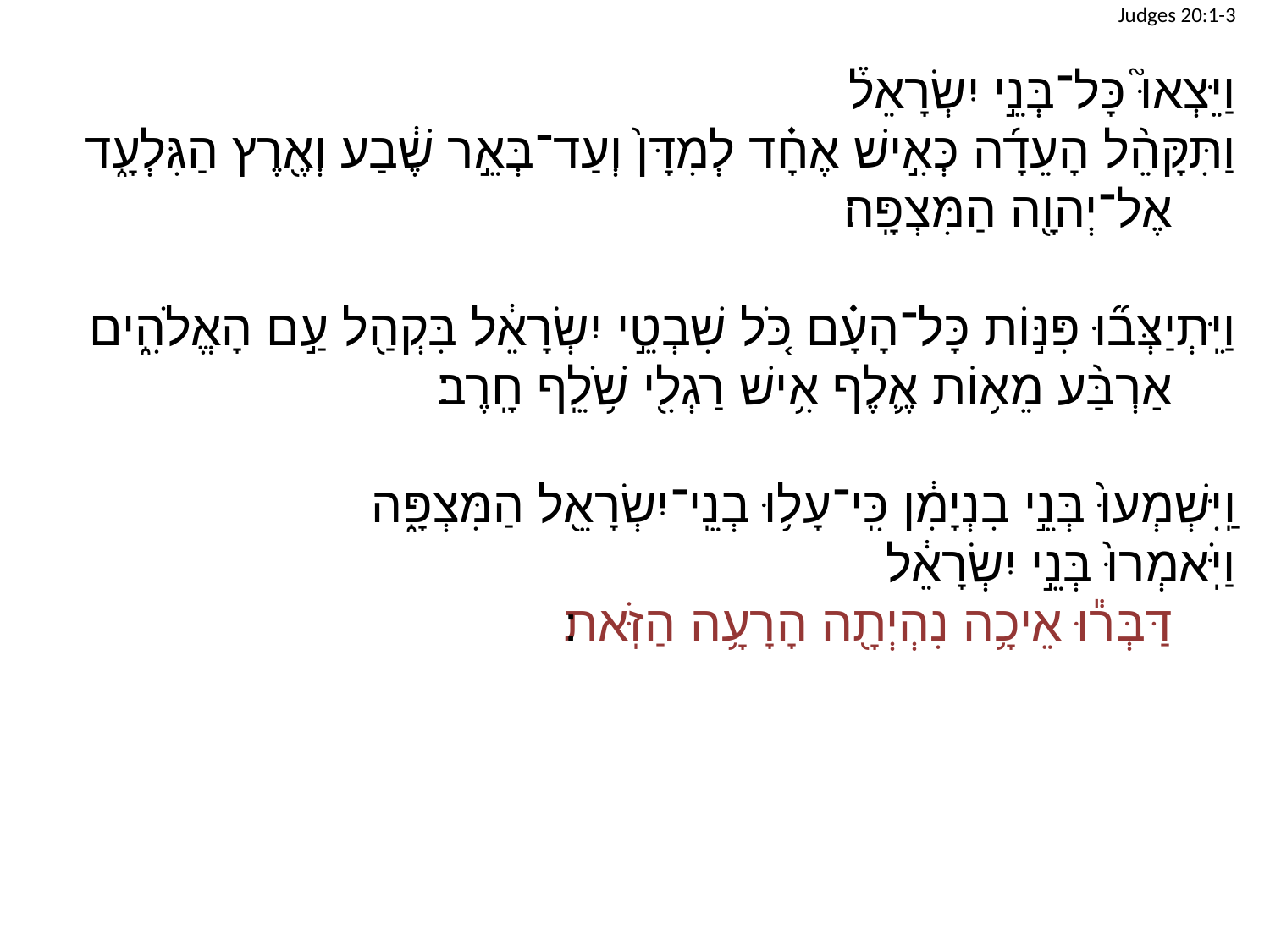

Judges 20:1-3
וַיֵּצְאוּ֮ כָּל־בְּנֵ֣י יִשְׂרָאֵל֒
וַתִּקָּהֵ֨ל הָעֵדָ֜ה כְּאִ֣ישׁ אֶחָ֗ד לְמִדָּן֙ וְעַד־בְּאֵ֣ר שֶׁ֔בַע וְאֶ֖רֶץ הַגִּלְעָ֑ד
		אֶל־יְהוָ֖ה הַמִּצְפָּֽה׃

וַיִּֽתְיַצְּב֞וּ פִּנּ֣וֹת כָּל־הָעָ֗ם כֹּ֚ל שִׁבְטֵ֣י יִשְׂרָאֵ֔ל בִּקְהַ֖ל עַ֣ם הָאֱלֹהִ֑ים
		אַרְבַּ֨ע מֵא֥וֹת אֶ֛לֶף אִ֥ישׁ רַגְלִ֖י שֹׁ֥לֵֽף חָֽרֶב׃

וַֽיִּשְׁמְעוּ֙ בְּנֵ֣י בִנְיָמִ֔ן כִּֽי־עָל֥וּ בְנֵֽי־יִשְׂרָאֵ֖ל הַמִּצְפָּ֑ה
וַיֹּֽאמְרוּ֙ בְּנֵ֣י יִשְׂרָאֵ֔ל
		דַּבְּר֕וּ אֵיכָ֥ה נִהְיְתָ֖ה הָרָעָ֥ה הַזֹּֽאת׃
|  |
| --- |